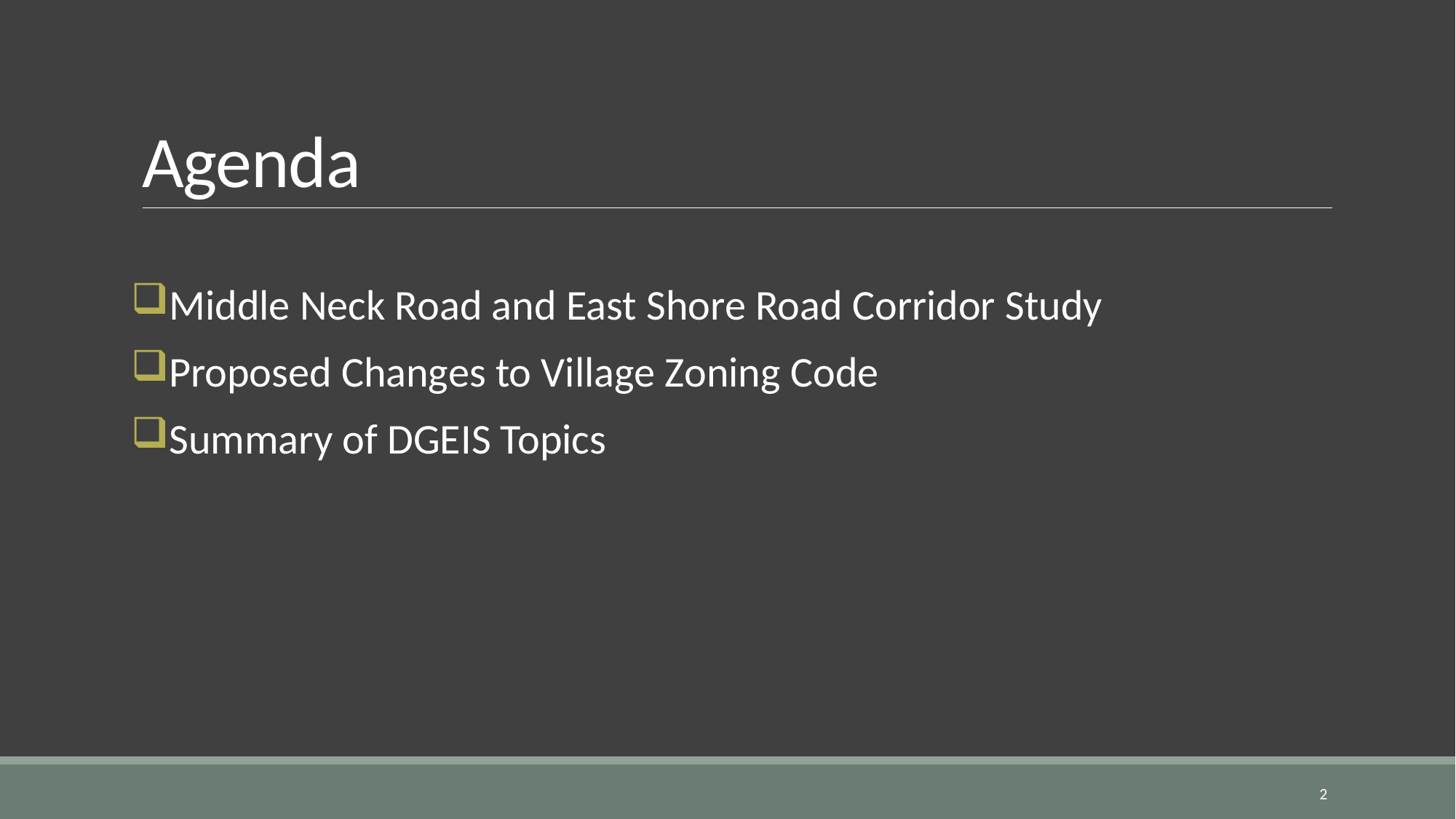

# Agenda

Middle Neck Road and East Shore Road Corridor Study
Proposed Changes to Village Zoning Code
Summary of DGEIS Topics
2